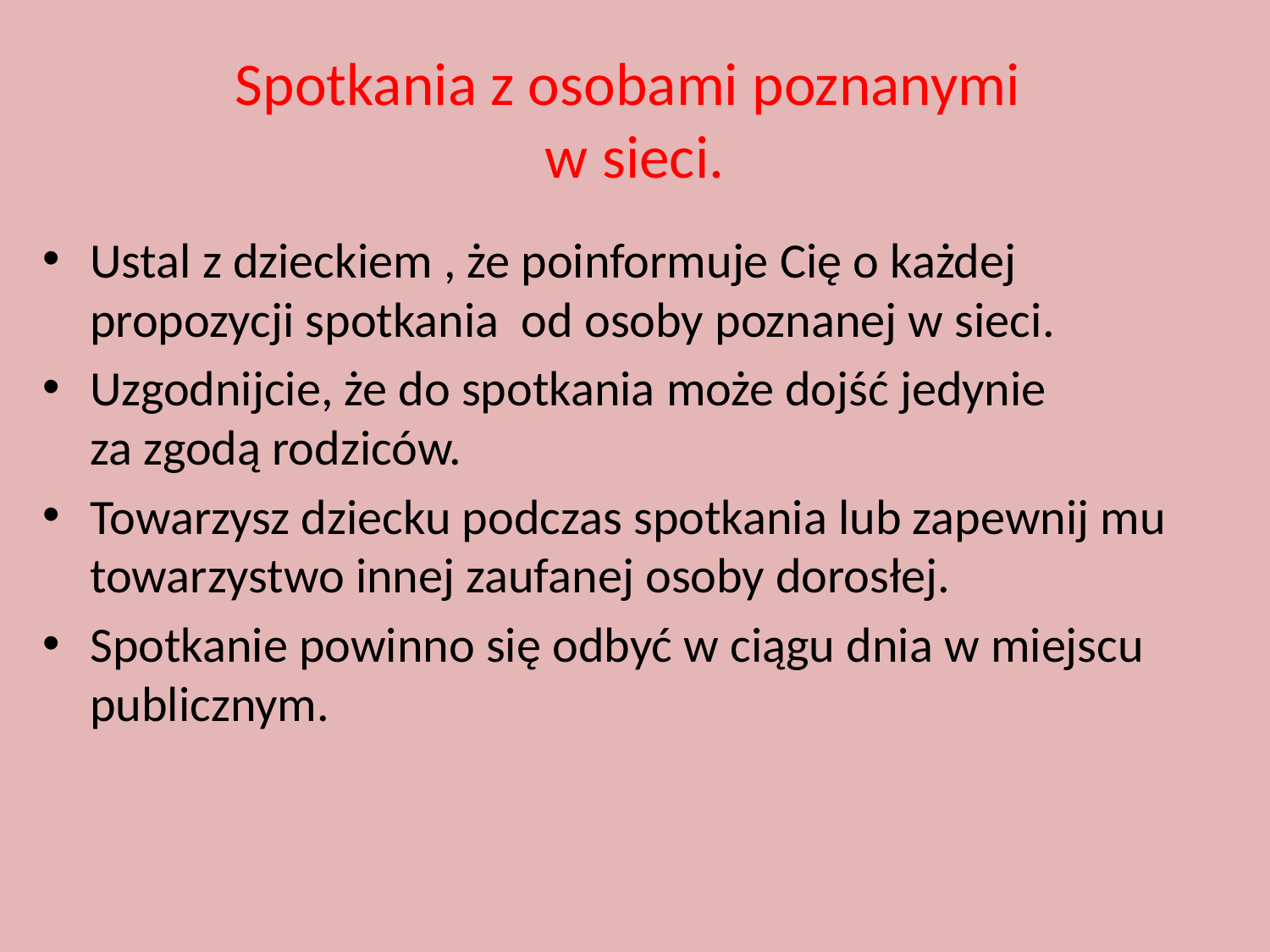

# Spotkania z osobami poznanymi w sieci.
Ustal z dzieckiem , że poinformuje Cię o każdej propozycji spotkania  od osoby poznanej w sieci.
Uzgodnijcie, że do spotkania może dojść jedynie
za zgodą rodziców.
Towarzysz dziecku podczas spotkania lub zapewnij mu towarzystwo innej zaufanej osoby dorosłej.
Spotkanie powinno się odbyć w ciągu dnia w miejscu publicznym.